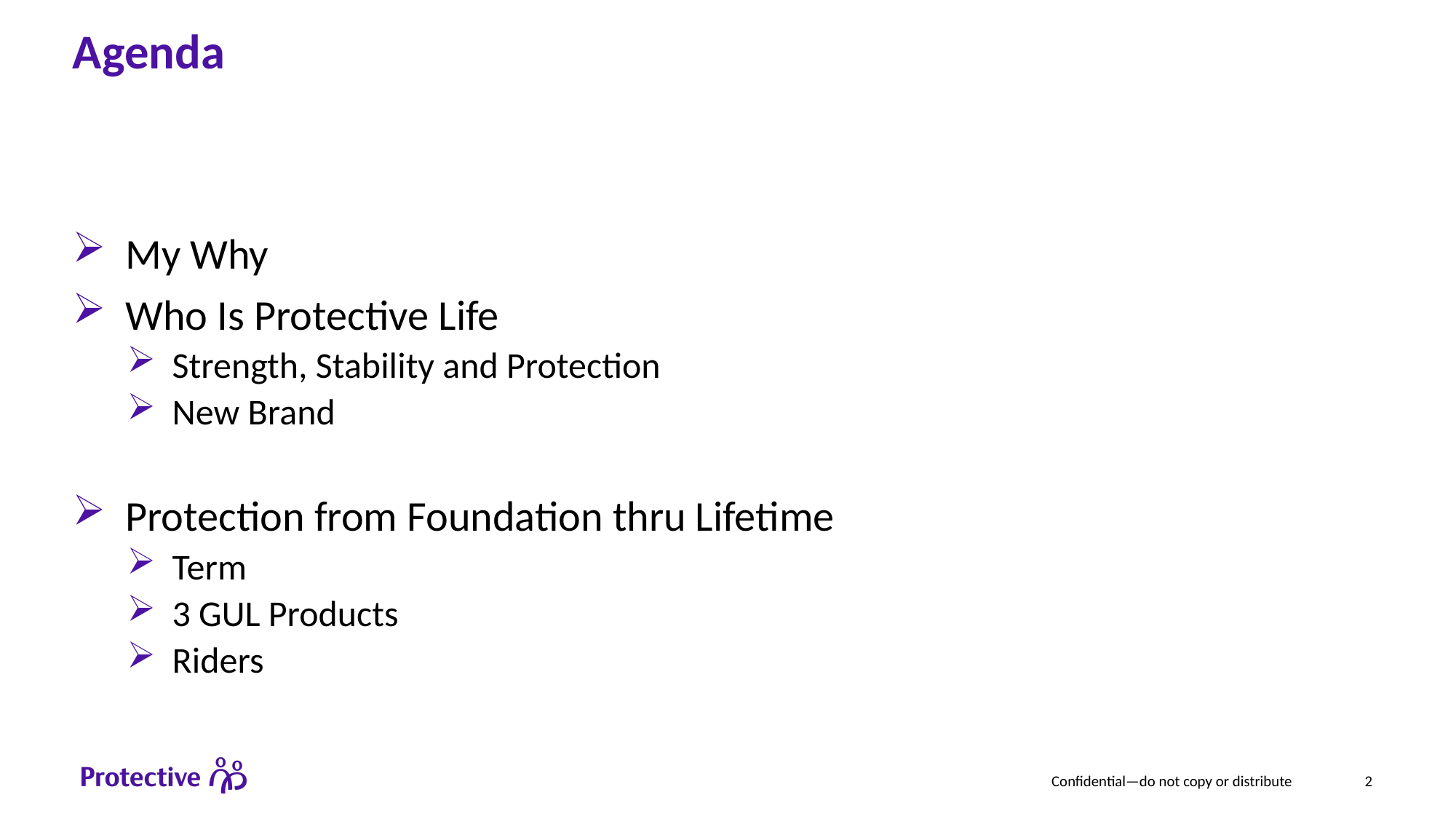

# Agenda

  My Why
  Who Is Protective Life
  Strength, Stability and Protection
  New Brand

  Protection from Foundation thru Lifetime
  Term
  3 GUL Products
  Riders